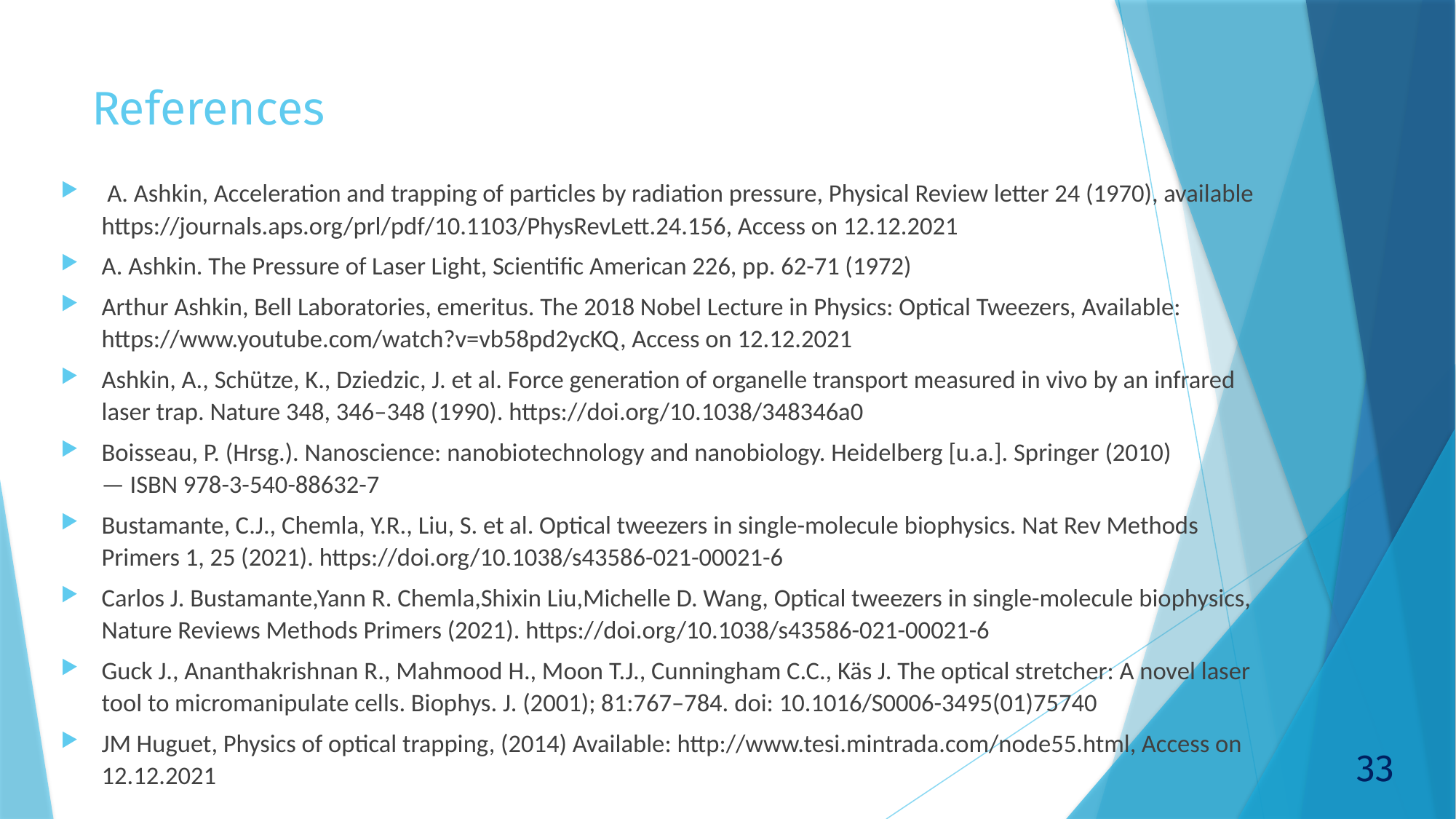

# References
 A. Ashkin, Acceleration and trapping of particles by radiation pressure, Physical Review letter 24 (1970), available https://journals.aps.org/prl/pdf/10.1103/PhysRevLett.24.156, Access on 12.12.2021
A. Ashkin. The Pressure of Laser Light, Scientific American 226, pp. 62-71 (1972)
Arthur Ashkin, Bell Laboratories, emeritus. The 2018 Nobel Lecture in Physics: Optical Tweezers, Available: https://www.youtube.com/watch?v=vb58pd2ycKQ, Access on 12.12.2021
Ashkin, A., Schütze, K., Dziedzic, J. et al. Force generation of organelle transport measured in vivo by an infrared laser trap. Nature 348, 346–348 (1990). https://doi.org/10.1038/348346a0
Boisseau, P. (Hrsg.). Nanoscience: nanobiotechnology and nanobiology. Heidelberg [u.a.]. Springer (2010) — ISBN 978-3-540-88632-7
Bustamante, C.J., Chemla, Y.R., Liu, S. et al. Optical tweezers in single-molecule biophysics. Nat Rev Methods Primers 1, 25 (2021). https://doi.org/10.1038/s43586-021-00021-6
Carlos J. Bustamante,Yann R. Chemla,Shixin Liu,Michelle D. Wang, Optical tweezers in single-molecule biophysics, Nature Reviews Methods Primers (2021). https://doi.org/10.1038/s43586-021-00021-6
Guck J., Ananthakrishnan R., Mahmood H., Moon T.J., Cunningham C.C., Käs J. The optical stretcher: A novel laser tool to micromanipulate cells. Biophys. J. (2001); 81:767–784. doi: 10.1016/S0006-3495(01)75740
JM Huguet, Physics of optical trapping, (2014) Available: http://www.tesi.mintrada.com/node55.html, Access on 12.12.2021
33